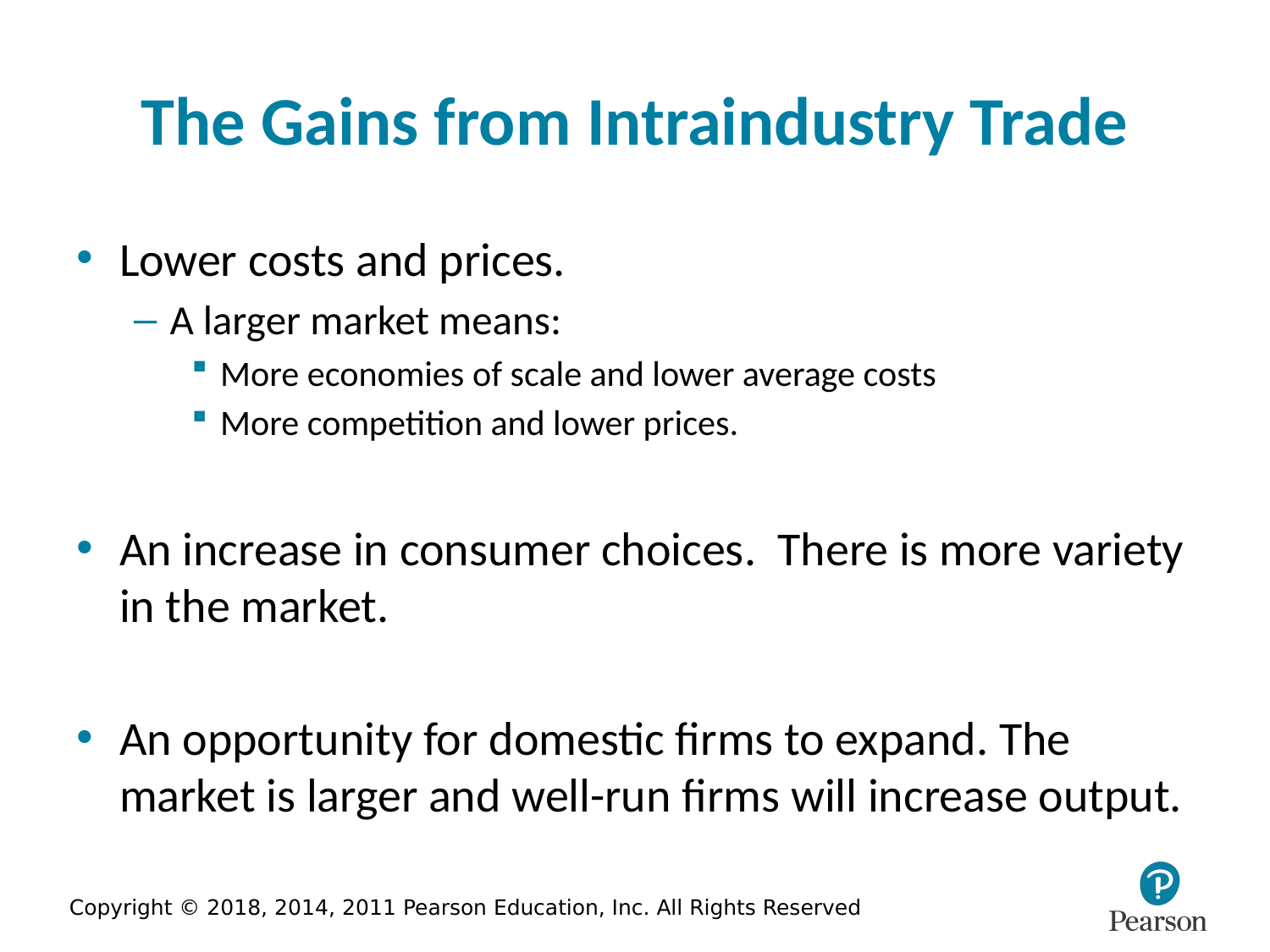

# The Gains from Intraindustry Trade
Lower costs and prices.
A larger market means:
More economies of scale and lower average costs
More competition and lower prices.

An increase in consumer choices.  There is more variety in the market.

An opportunity for domestic firms to expand. The market is larger and well-run firms will increase output.